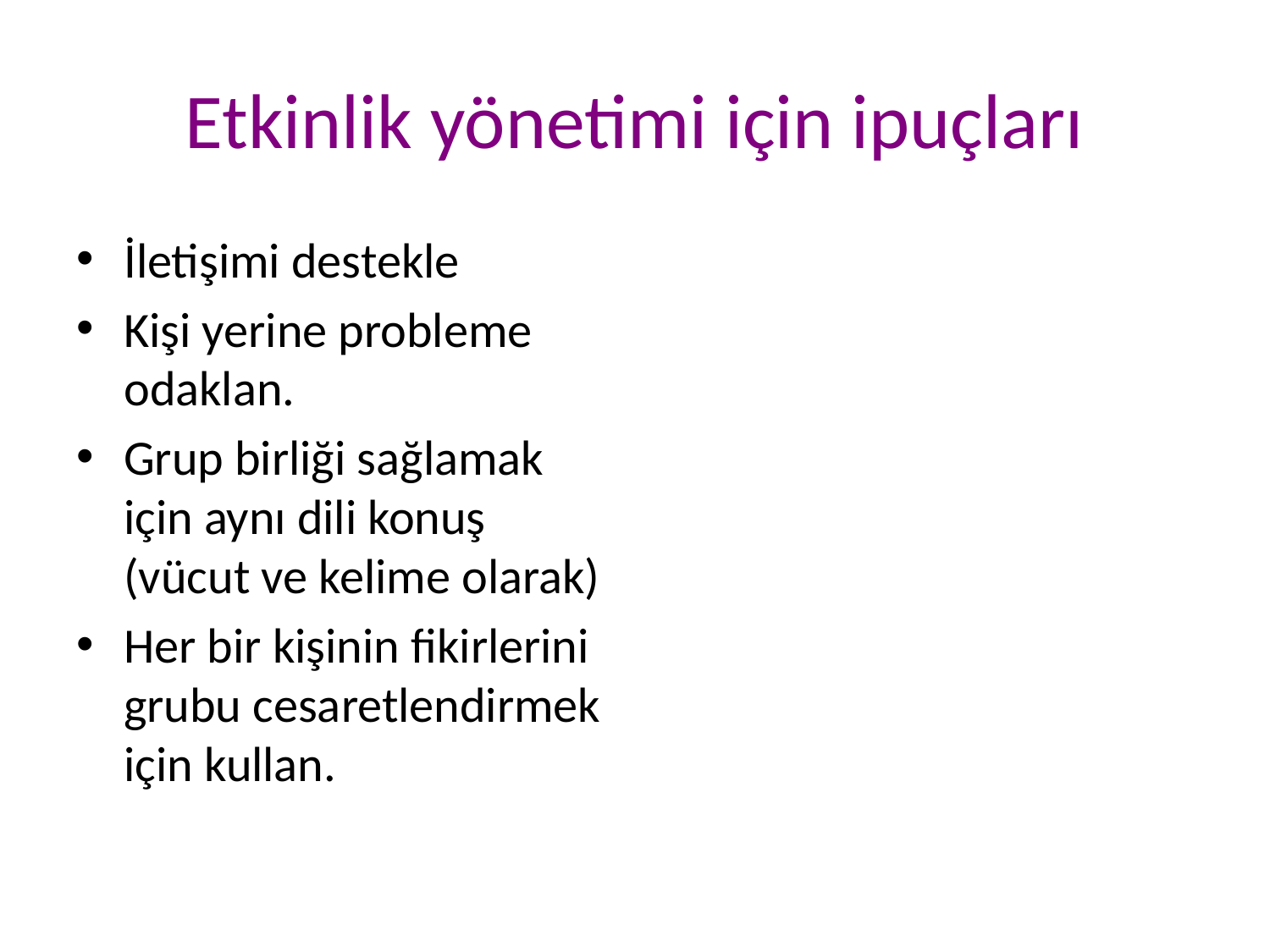

# Etkinlik yönetimi için ipuçları
İletişimi destekle
Kişi yerine probleme odaklan.
Grup birliği sağlamak için aynı dili konuş (vücut ve kelime olarak)
Her bir kişinin fikirlerini grubu cesaretlendirmek için kullan.